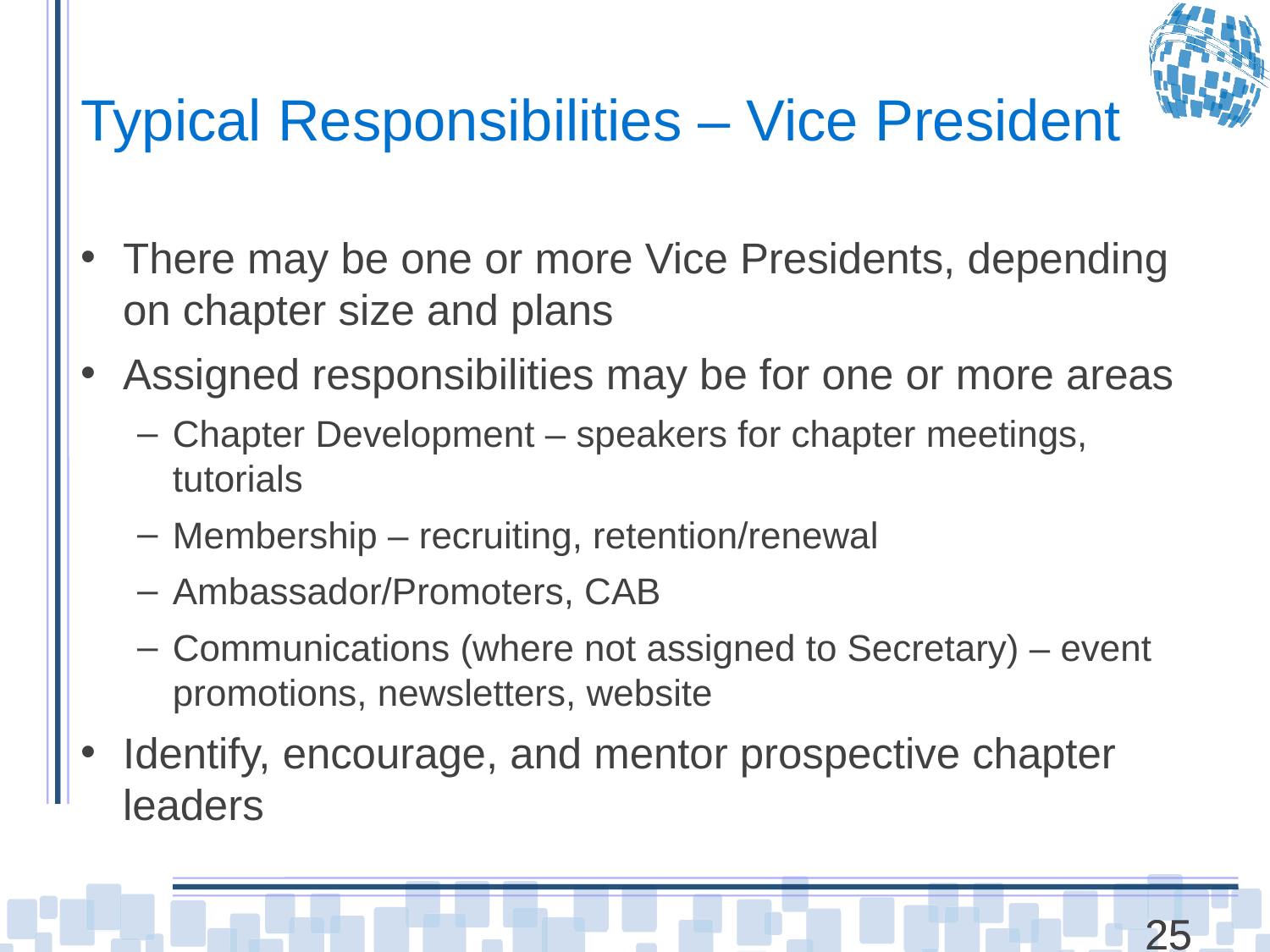

# Typical Responsibilities – Vice President
There may be one or more Vice Presidents, depending on chapter size and plans
Assigned responsibilities may be for one or more areas
Chapter Development – speakers for chapter meetings, tutorials
Membership – recruiting, retention/renewal
Ambassador/Promoters, CAB
Communications (where not assigned to Secretary) – event promotions, newsletters, website
Identify, encourage, and mentor prospective chapter leaders